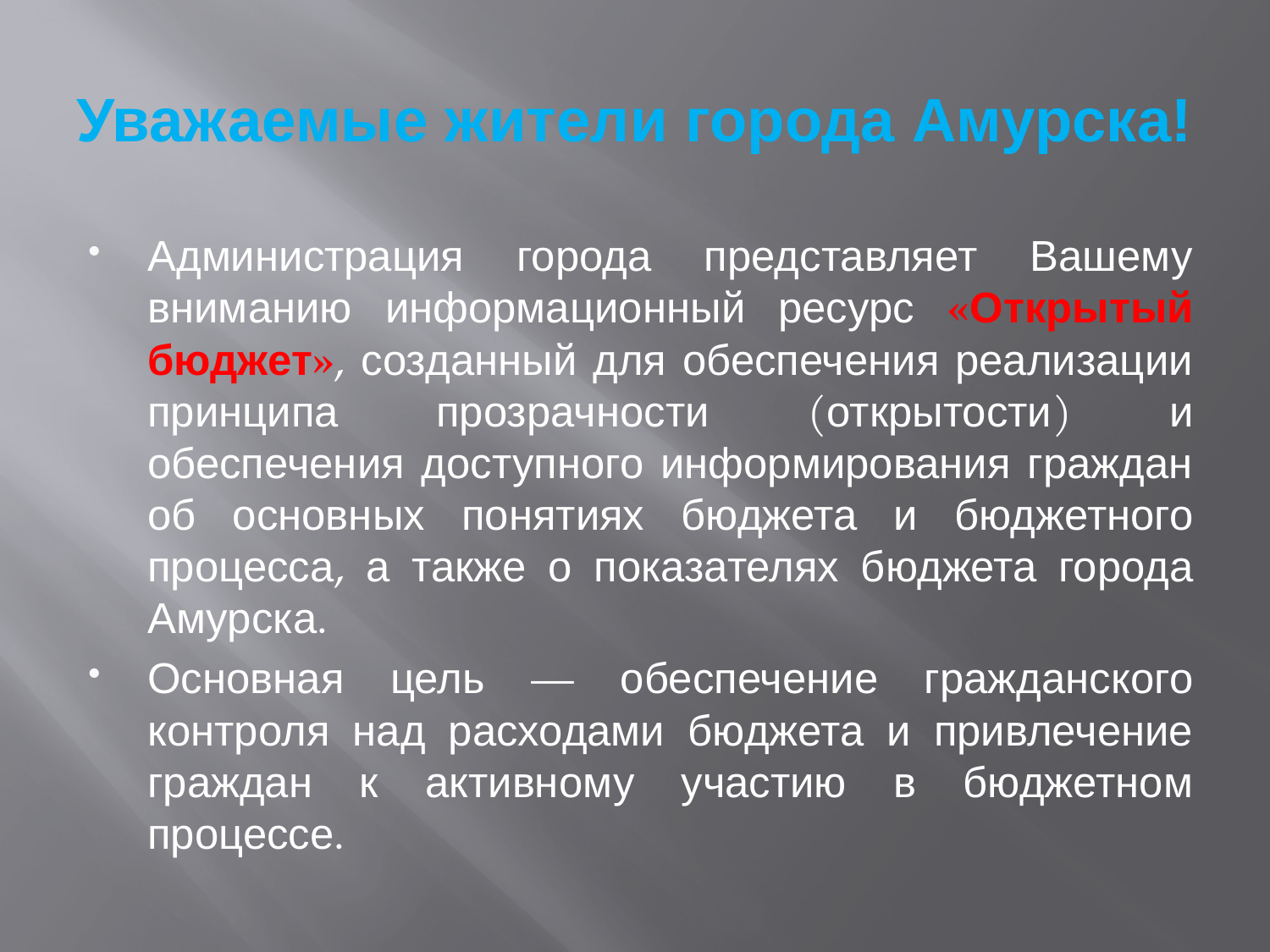

# Уважаемые жители города Амурска!
Администрация города представляет Вашему вниманию информационный ресурс «Открытый бюджет», созданный для обеспечения реализации принципа прозрачности (открытости) и обеспечения доступного информирования граждан об основных понятиях бюджета и бюджетного процесса, а также о показателях бюджета города Амурска.
Основная цель — обеспечение гражданского контроля над расходами бюджета и привлечение граждан к активному участию в бюджетном процессе.